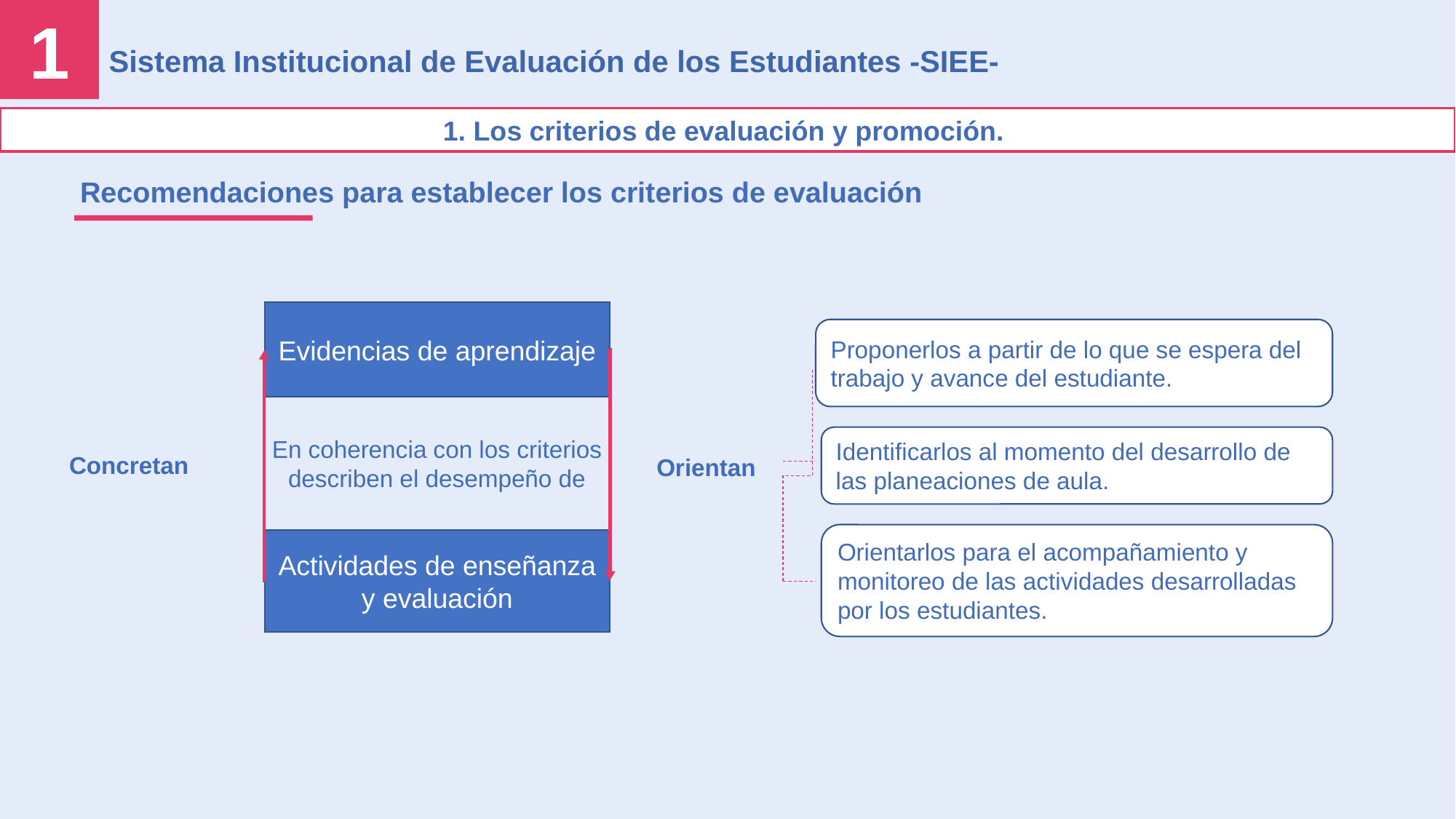

1
Sistema Institucional de Evaluación de los Estudiantes -SIEE-
1. Los criterios de evaluación y promoción.
Recomendaciones para establecer los criterios de evaluación

Evidencias de aprendizaje
Proponerlos a partir de lo que se espera del trabajo y avance del estudiante.
Identificarlos al momento del desarrollo de las planeaciones de aula.
En coherencia con los criterios
describen el desempeño de
Concretan
Orientan
Orientarlos para el acompañamiento y monitoreo de las actividades desarrolladas por los estudiantes.
Actividades de enseñanza y evaluación